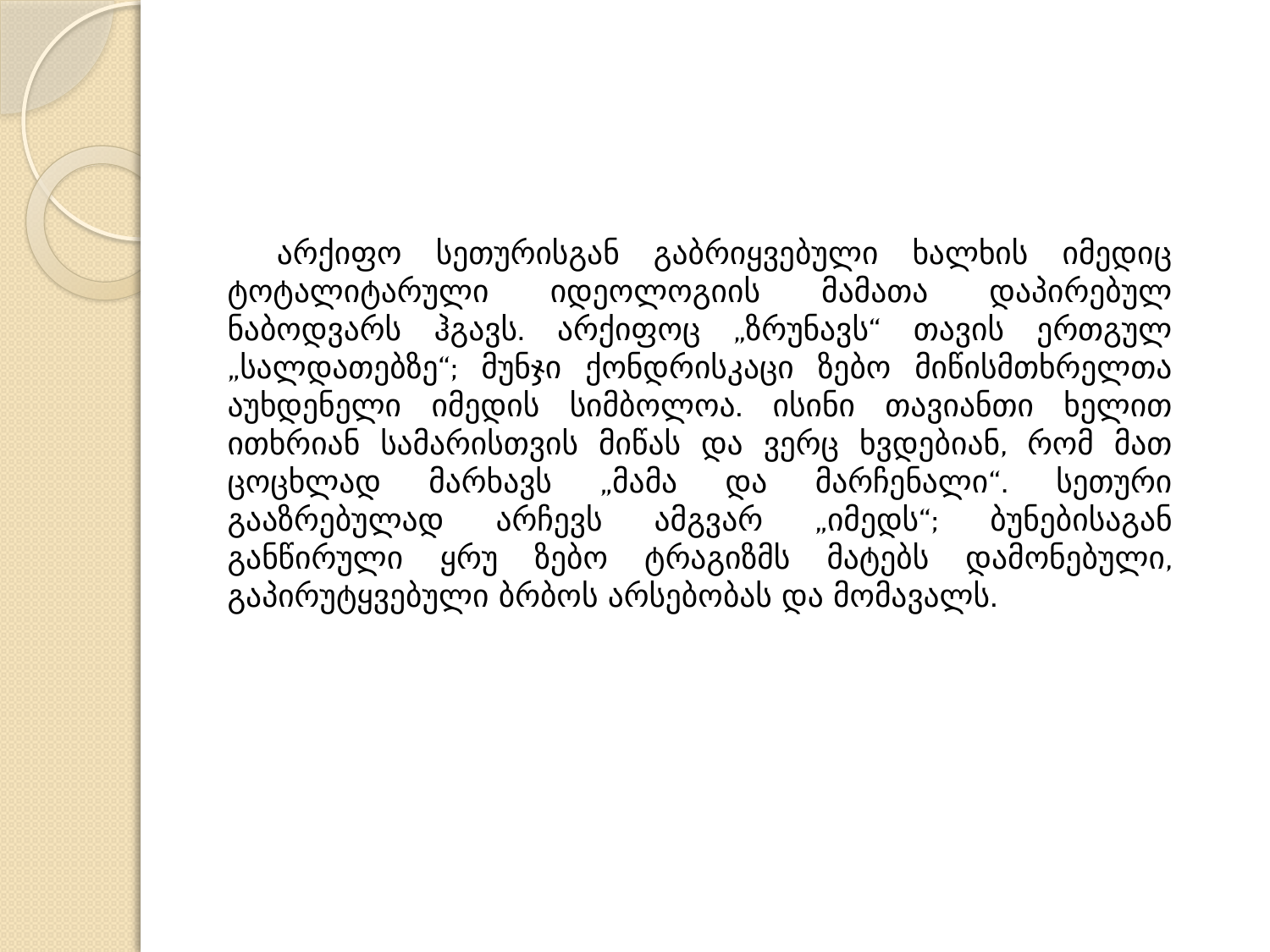

არქიფო სეთურისგან გაბრიყვებული ხალხის იმედიც ტოტალიტარული იდეოლოგიის მამათა დაპირებულ ნაბოდვარს ჰგავს. არქიფოც „ზრუნავს“ თავის ერთგულ „სალდათებზე“; მუნჯი ქონდრისკაცი ზებო მიწისმთხრელთა აუხდენელი იმედის სიმბოლოა. ისინი თავიანთი ხელით ითხრიან სამარისთვის მიწას და ვერც ხვდებიან, რომ მათ ცოცხლად მარხავს „მამა და მარჩენალი“. სეთური გააზრებულად არჩევს ამგვარ „იმედს“; ბუნებისაგან განწირული ყრუ ზებო ტრაგიზმს მატებს დამონებული, გაპირუტყვებული ბრბოს არსებობას და მომავალს.